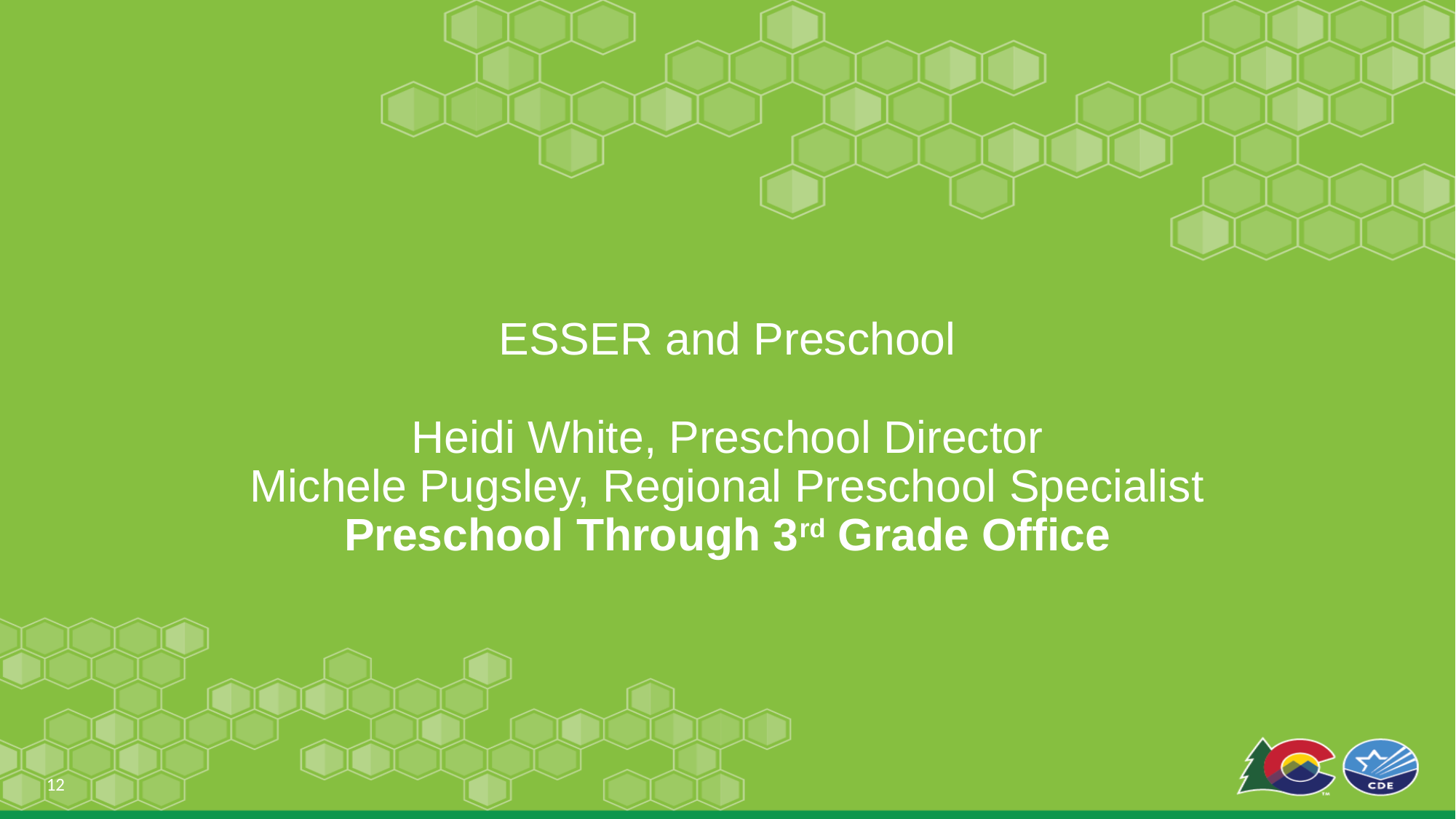

# ESSER and Preschool Heidi White, Preschool Director Michele Pugsley, Regional Preschool Specialist
Preschool Through 3rd Grade Office
12